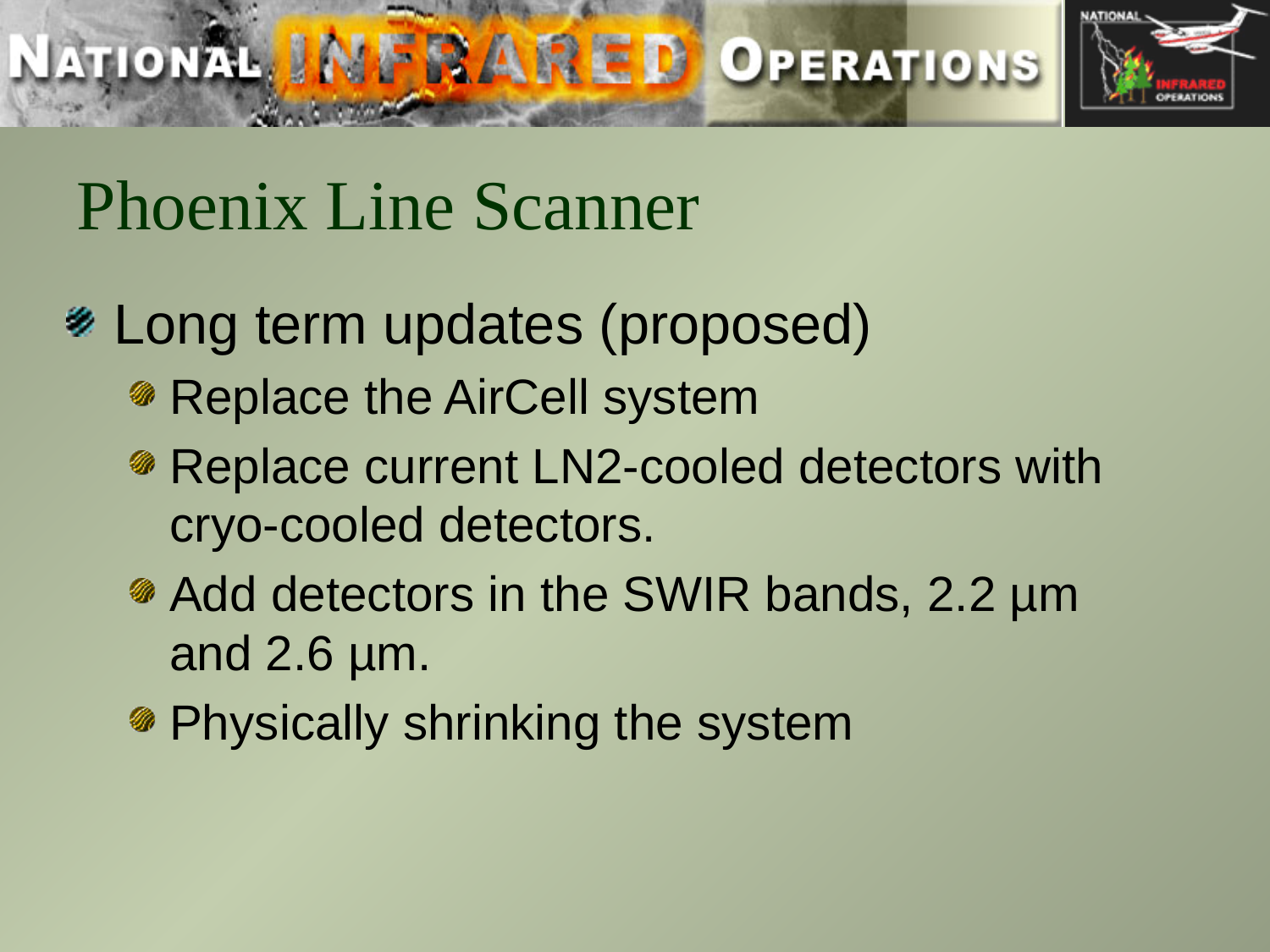

# Phoenix Line Scanner
Long term updates (proposed)
Replace the AirCell system
Replace current LN2-cooled detectors with cryo-cooled detectors.
Add detectors in the SWIR bands, 2.2 µm and 2.6 µm.
Physically shrinking the system